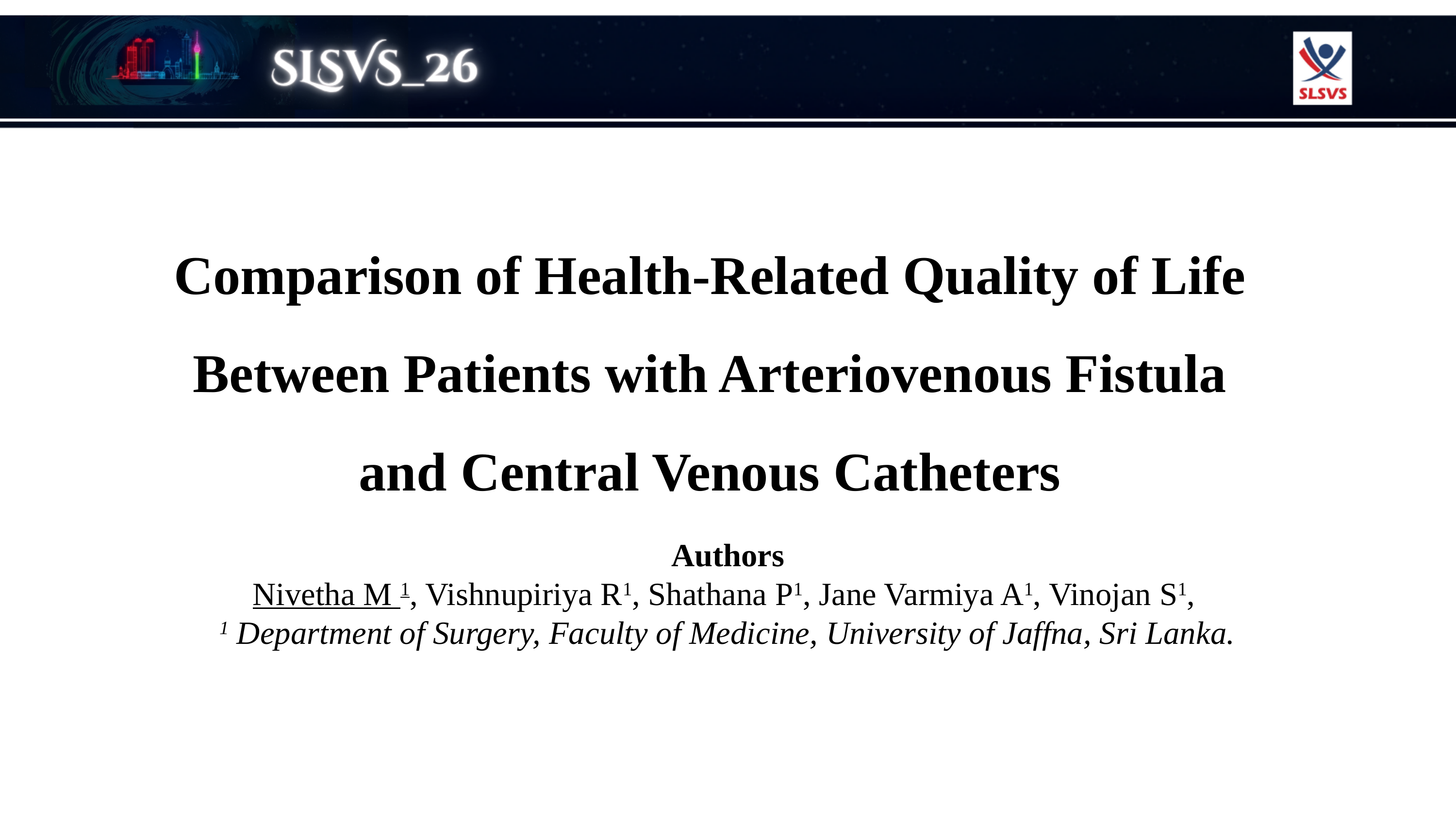

Comparison of Health-Related Quality of Life Between Patients with Arteriovenous Fistula and Central Venous Catheters
Authors
Nivetha M 1, Vishnupiriya R1, Shathana P1, Jane Varmiya A1, Vinojan S1,
1 Department of Surgery, Faculty of Medicine, University of Jaffna, Sri Lanka.